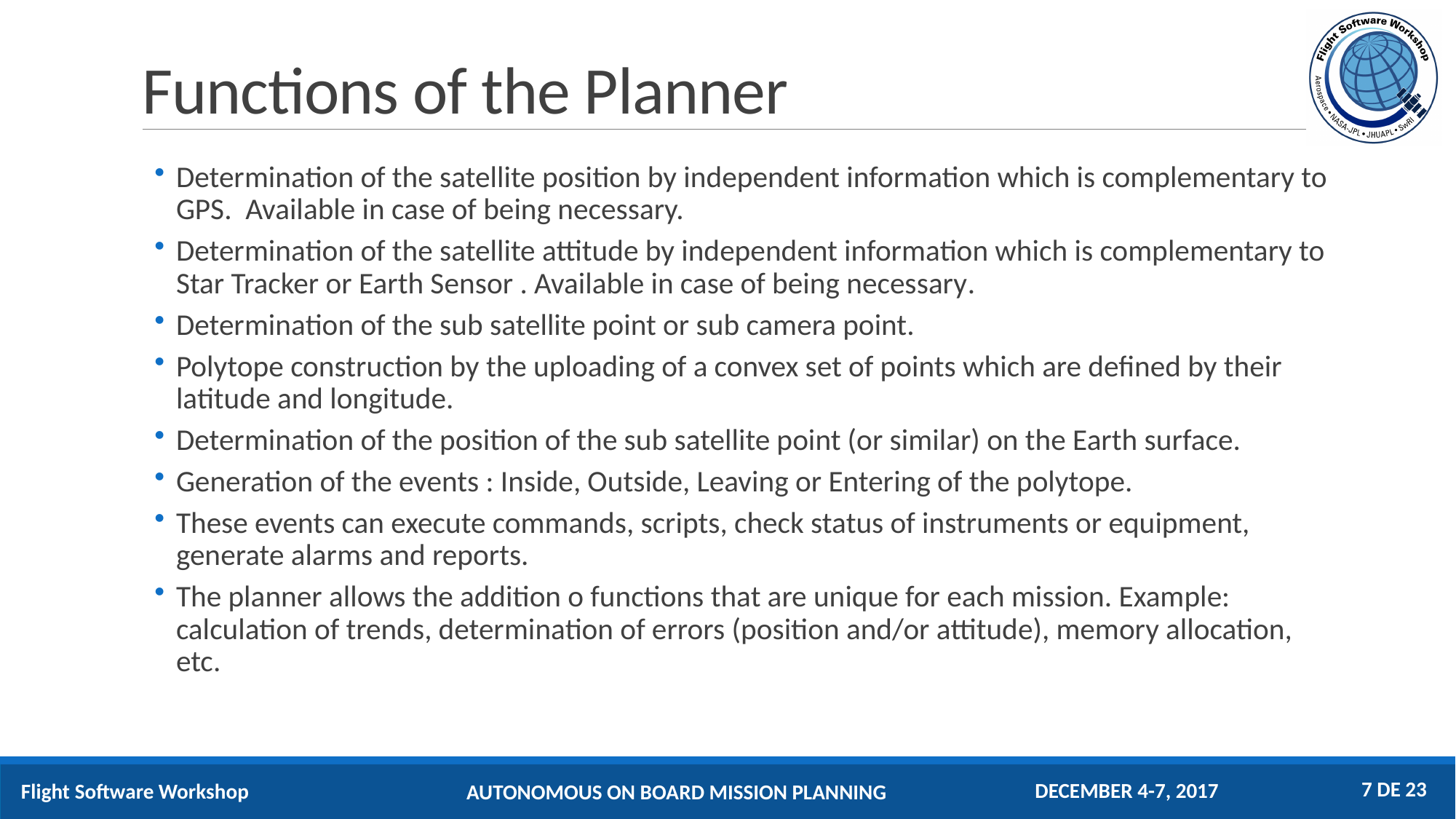

# Functions of the Planner
Determination of the satellite position by independent information which is complementary to GPS.  Available in case of being necessary.
Determination of the satellite attitude by independent information which is complementary to Star Tracker or Earth Sensor . Available in case of being necessary.
Determination of the sub satellite point or sub camera point.
Polytope construction by the uploading of a convex set of points which are defined by their latitude and longitude.
Determination of the position of the sub satellite point (or similar) on the Earth surface.
Generation of the events : Inside, Outside, Leaving or Entering of the polytope.
These events can execute commands, scripts, check status of instruments or equipment, generate alarms and reports.
The planner allows the addition o functions that are unique for each mission. Example: calculation of trends, determination of errors (position and/or attitude), memory allocation, etc.